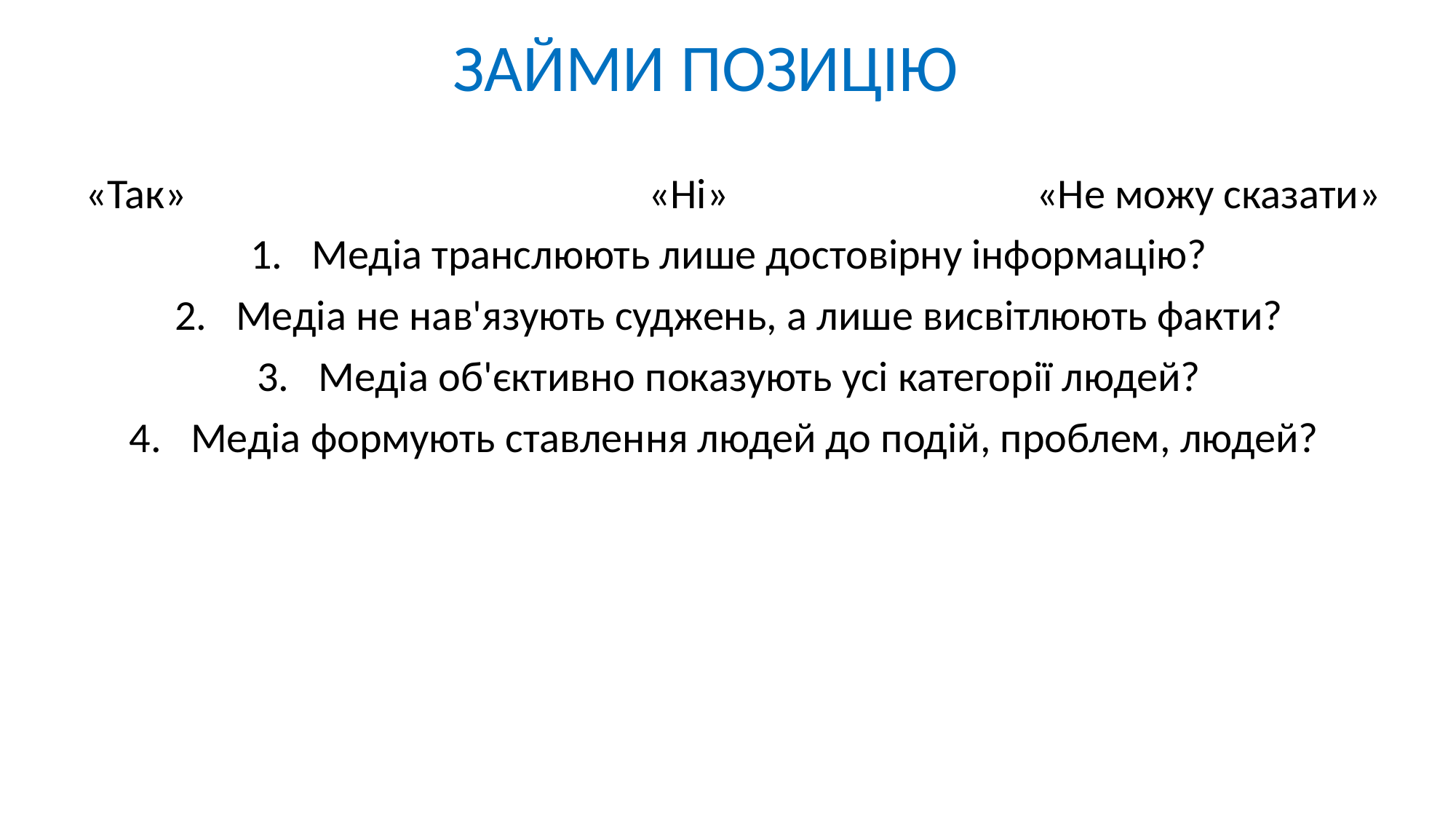

# ЗАЙМИ ПОЗИЦІЮ
 «Так»                                                «Ні»                                «Не можу сказати»
Медіа транслюють лише достовірну інформацію?
Медіа не нав'язують суджень, а лише висвітлюють факти?
Медіа об'єктивно показують усі категорії людей?
Медіа формують ставлення людей до подій, проблем, людей?